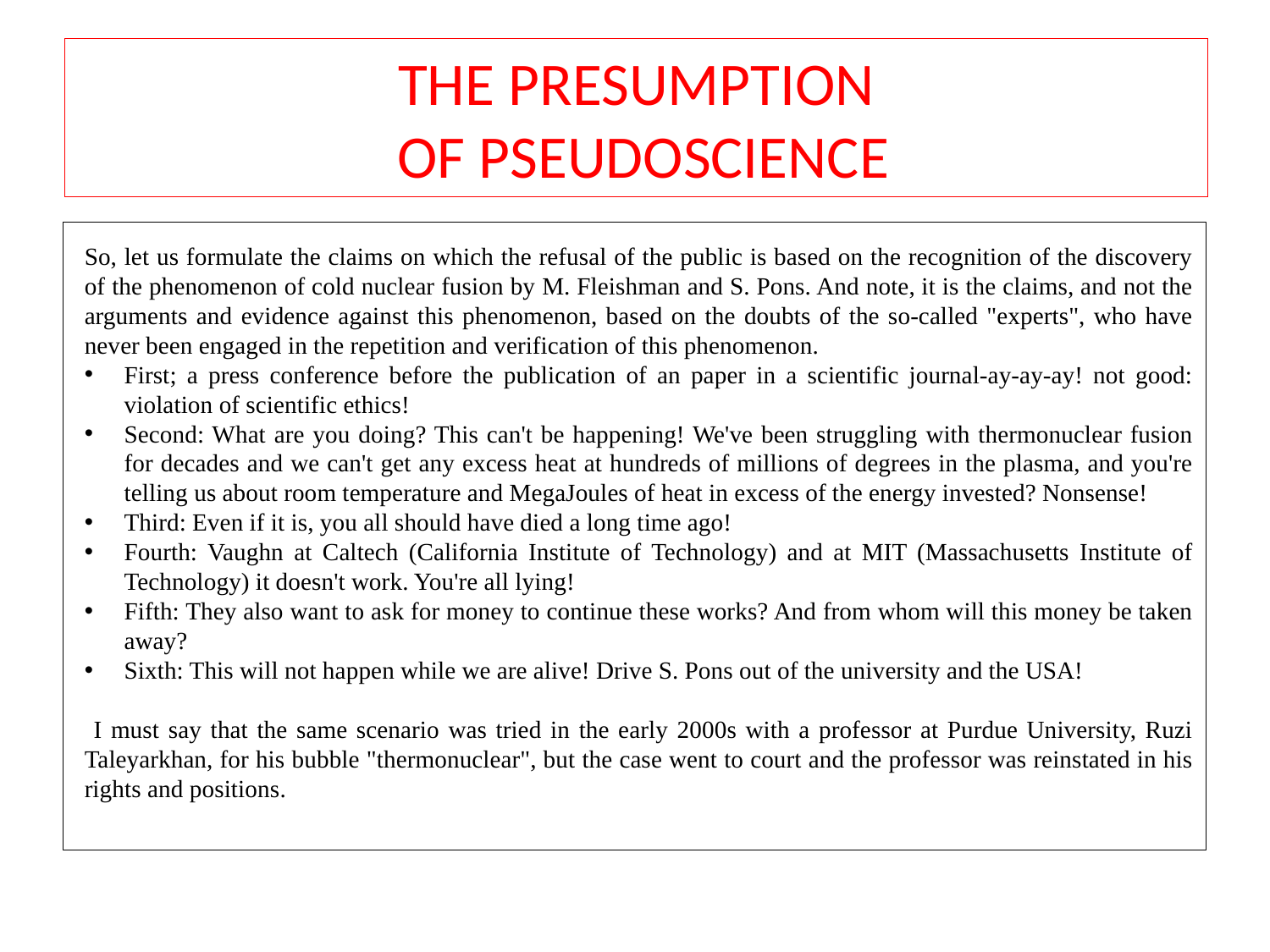

THE PRESUMPTION
 OF PSEUDOSCIENCE

So, let us formulate the claims on which the refusal of the public is based on the recognition of the discovery of the phenomenon of cold nuclear fusion by M. Fleishman and S. Pons. And note, it is the claims, and not the arguments and evidence against this phenomenon, based on the doubts of the so-called "experts", who have never been engaged in the repetition and verification of this phenomenon.
First; a press conference before the publication of an paper in a scientific journal-ay-ay-ay! not good: violation of scientific ethics!
Second: What are you doing? This can't be happening! We've been struggling with thermonuclear fusion for decades and we can't get any excess heat at hundreds of millions of degrees in the plasma, and you're telling us about room temperature and MegaJoules of heat in excess of the energy invested? Nonsense!
Third: Even if it is, you all should have died a long time ago!
Fourth: Vaughn at Caltech (California Institute of Technology) and at MIT (Massachusetts Institute of Technology) it doesn't work. You're all lying!
Fifth: They also want to ask for money to continue these works? And from whom will this money be taken away?
Sixth: This will not happen while we are alive! Drive S. Pons out of the university and the USA!

 I must say that the same scenario was tried in the early 2000s with a professor at Purdue University, Ruzi Taleyarkhan, for his bubble "thermonuclear", but the case went to court and the professor was reinstated in his rights and positions.